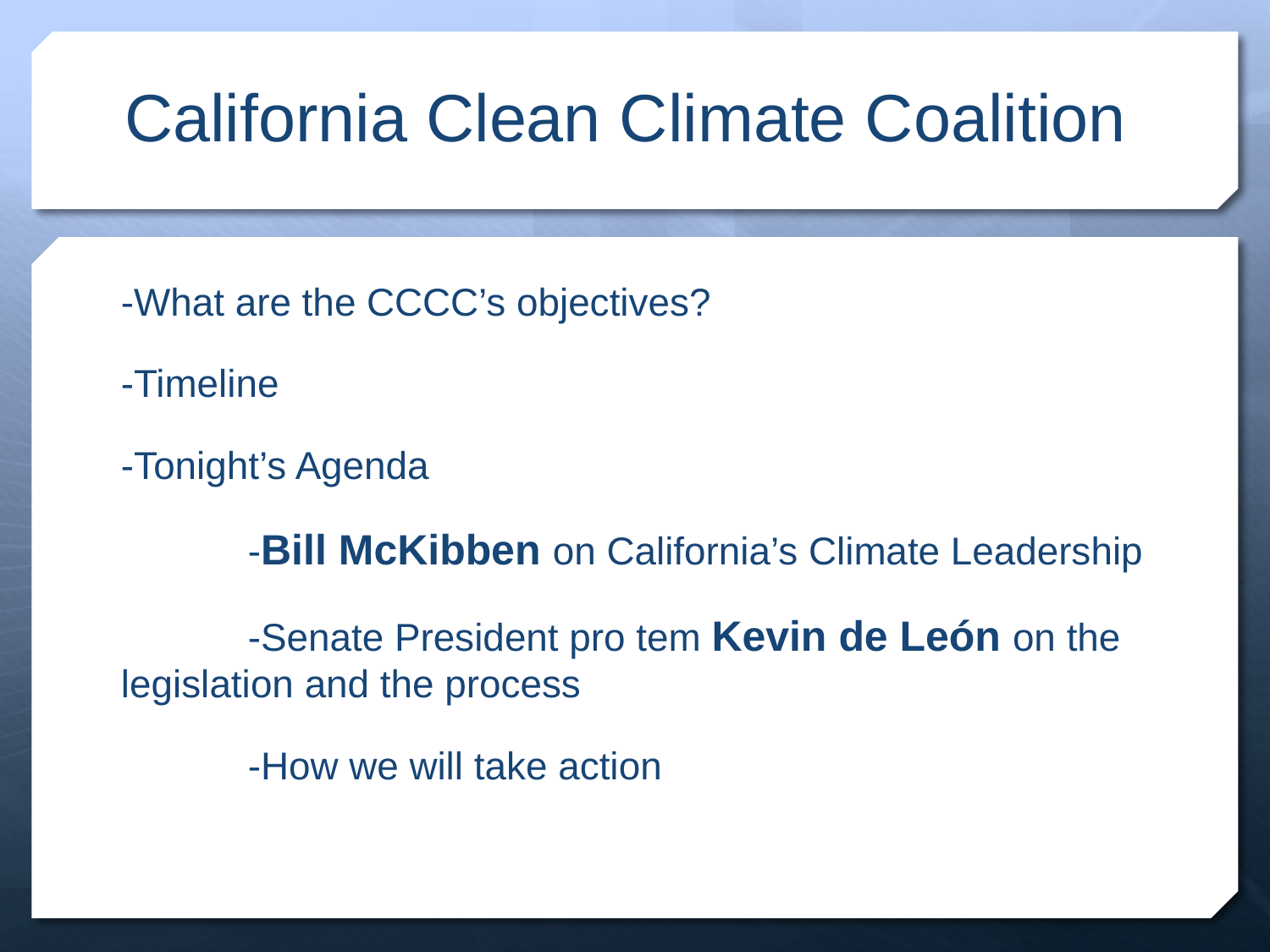

# California Clean Climate Coalition
-What are the CCCC’s objectives?
-Timeline
-Tonight’s Agenda
	-Bill McKibben on California’s Climate Leadership
	-Senate President pro tem Kevin de León on the 	legislation and the process
	-How we will take action